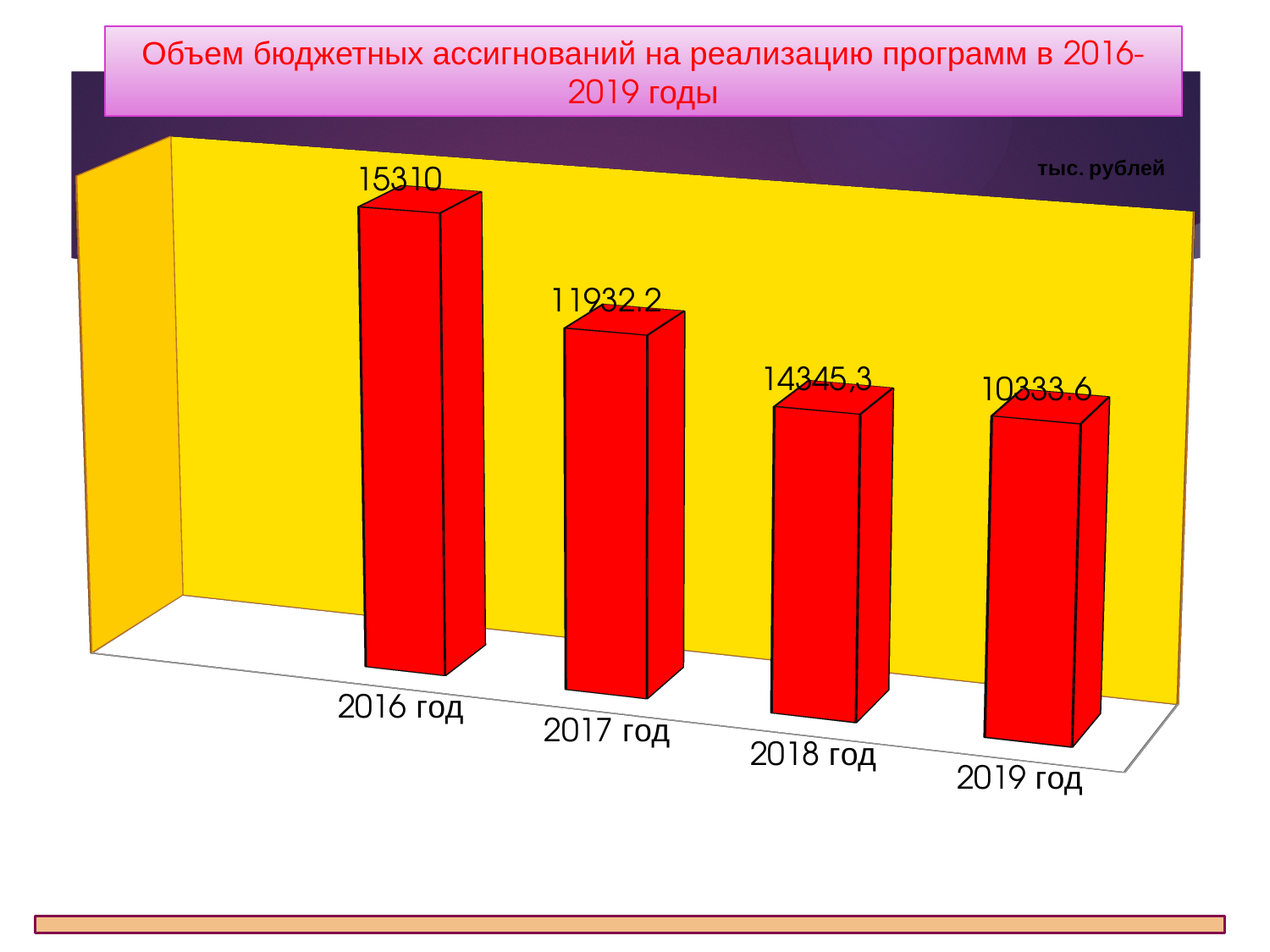

# Объем бюджетных ассигнований на реализацию программ в 2016-2019 годы

[unsupported chart]